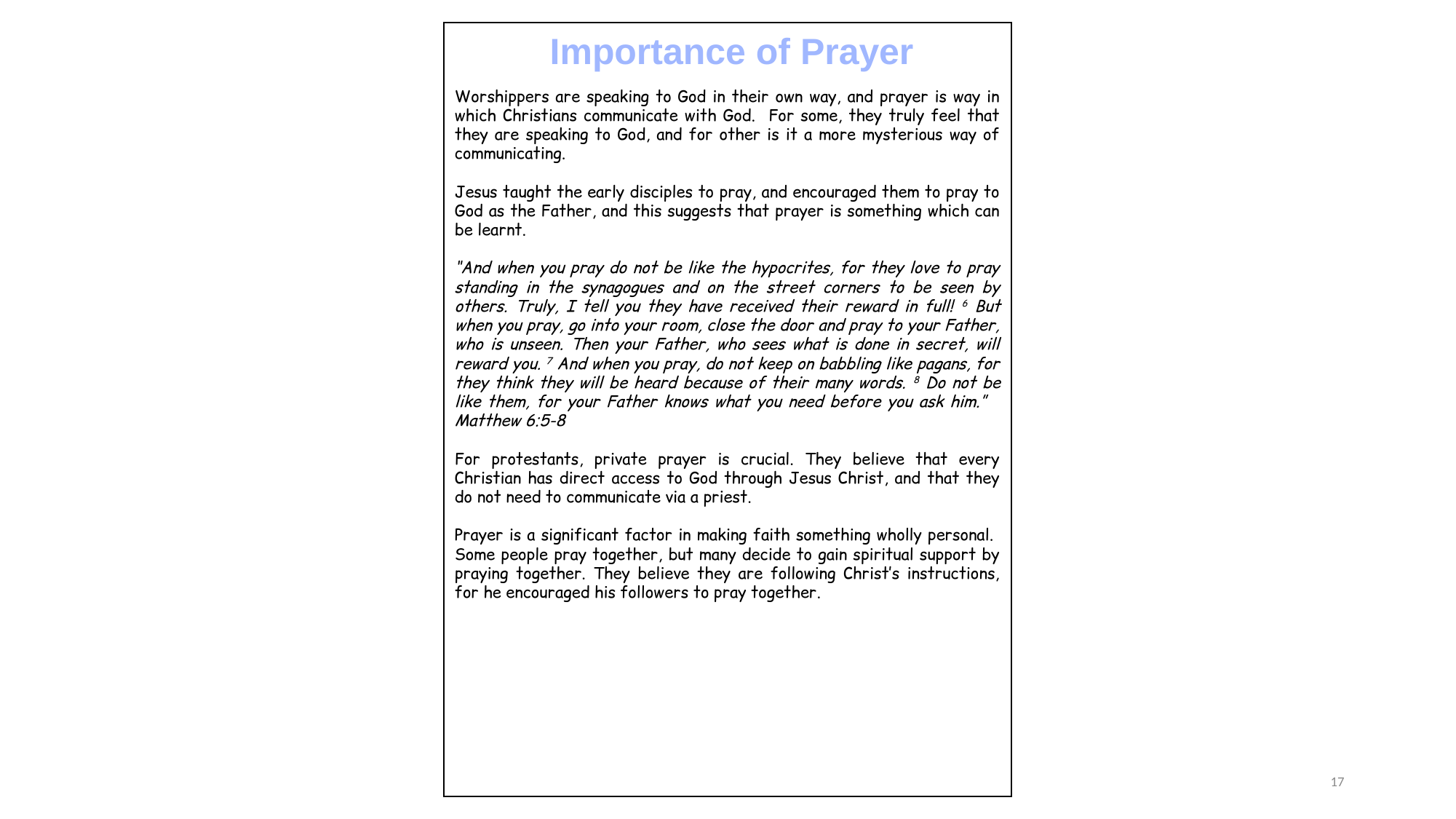

Importance of Prayer
Worshippers are speaking to God in their own way, and prayer is way in which Christians communicate with God.  For some, they truly feel that they are speaking to God, and for other is it a more mysterious way of communicating.

Jesus taught the early disciples to pray, and encouraged them to pray to God as the Father, and this suggests that prayer is something which can be learnt.

“And when you pray do not be like the hypocrites, for they love to pray standing in the synagogues and on the street corners to be seen by others. Truly, I tell you they have received their reward in full! 6 But when you pray, go into your room, close the door and pray to your Father, who is unseen. Then your Father, who sees what is done in secret, will reward you. 7 And when you pray, do not keep on babbling like pagans, for they think they will be heard because of their many words. 8 Do not be like them, for your Father knows what you need before you ask him.”   Matthew 6:5-8

For protestants, private prayer is crucial. They believe that every Christian has direct access to God through Jesus Christ, and that they do not need to communicate via a priest.

Prayer is a significant factor in making faith something wholly personal.  Some people pray together, but many decide to gain spiritual support by praying together. They believe they are following Christ’s instructions, for he encouraged his followers to pray together.
17